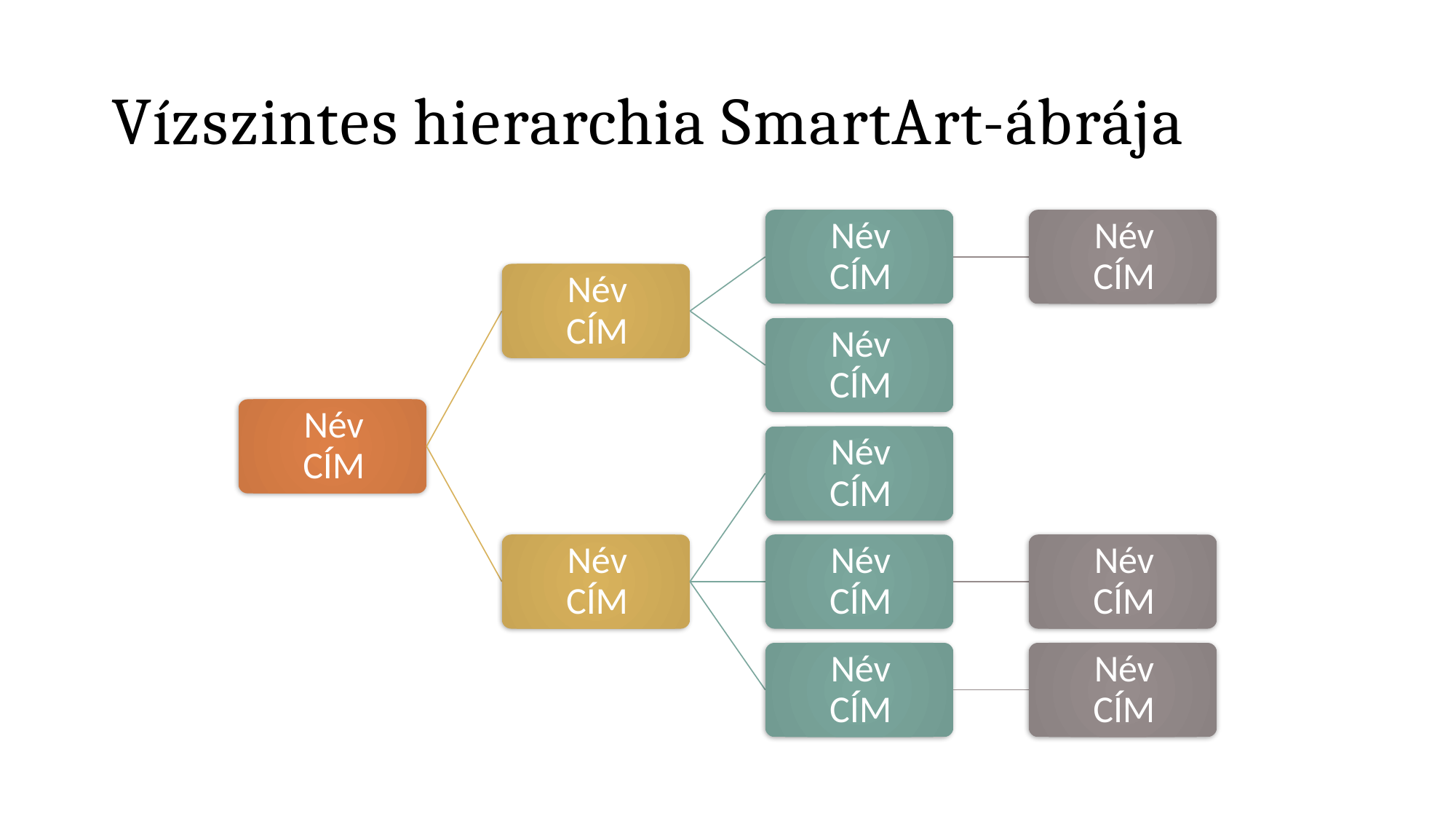

# Vízszintes hierarchia SmartArt-ábrája
Név
CÍM

Név
CÍM

Név
CÍM

Név
CÍM

Név
CÍM

Név
CÍM

Név
CÍM

Név
CÍM

Név
CÍM

Név
CÍM

Név
CÍM